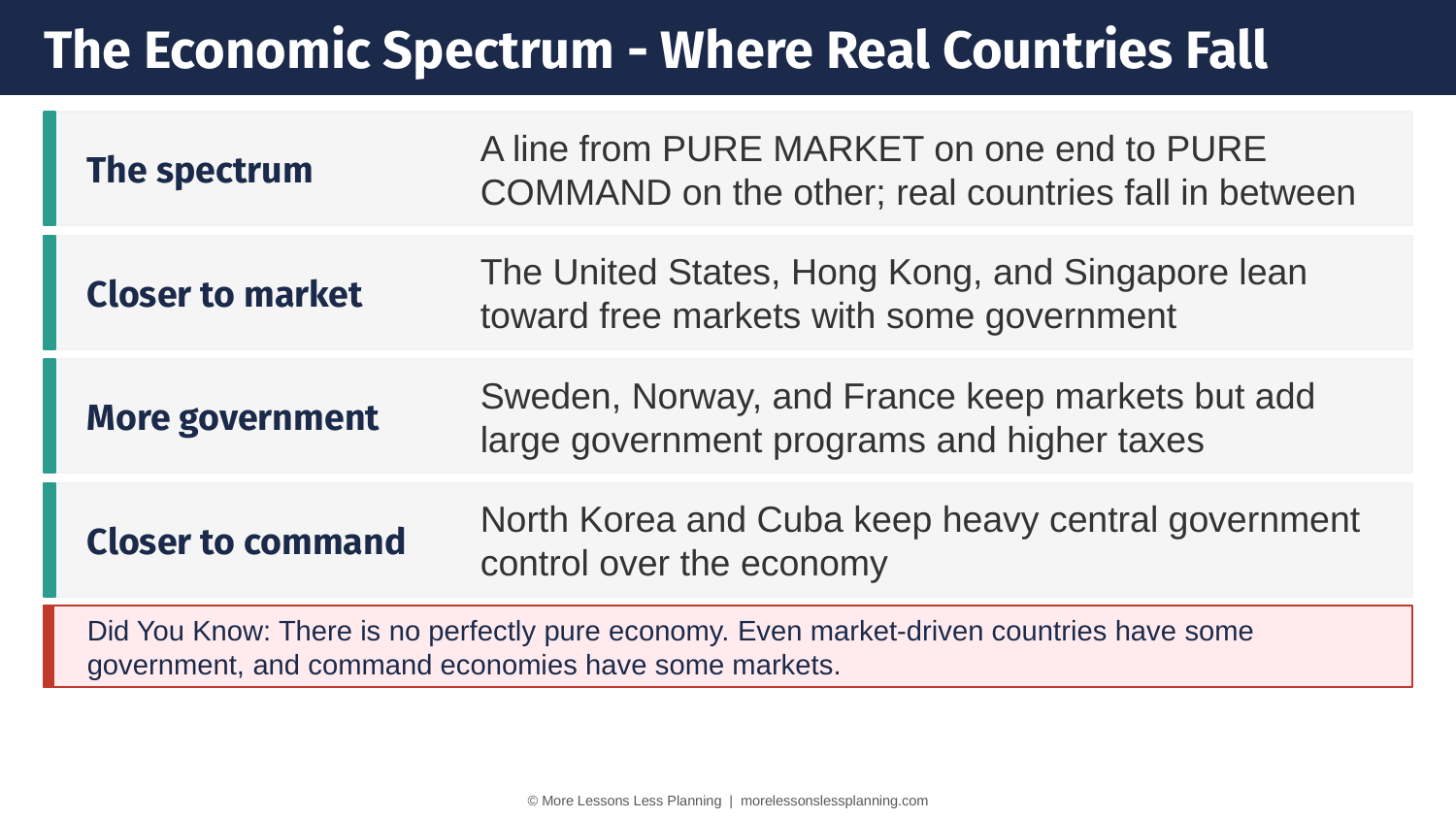

The Economic Spectrum - Where Real Countries Fall

The spectrum
A line from PURE MARKET on one end to PURE COMMAND on the other; real countries fall in between

Closer to market
The United States, Hong Kong, and Singapore lean toward free markets with some government

More government
Sweden, Norway, and France keep markets but add large government programs and higher taxes

Closer to command
North Korea and Cuba keep heavy central government control over the economy

Did You Know: There is no perfectly pure economy. Even market-driven countries have some government, and command economies have some markets.
© More Lessons Less Planning  |  morelessonslessplanning.com